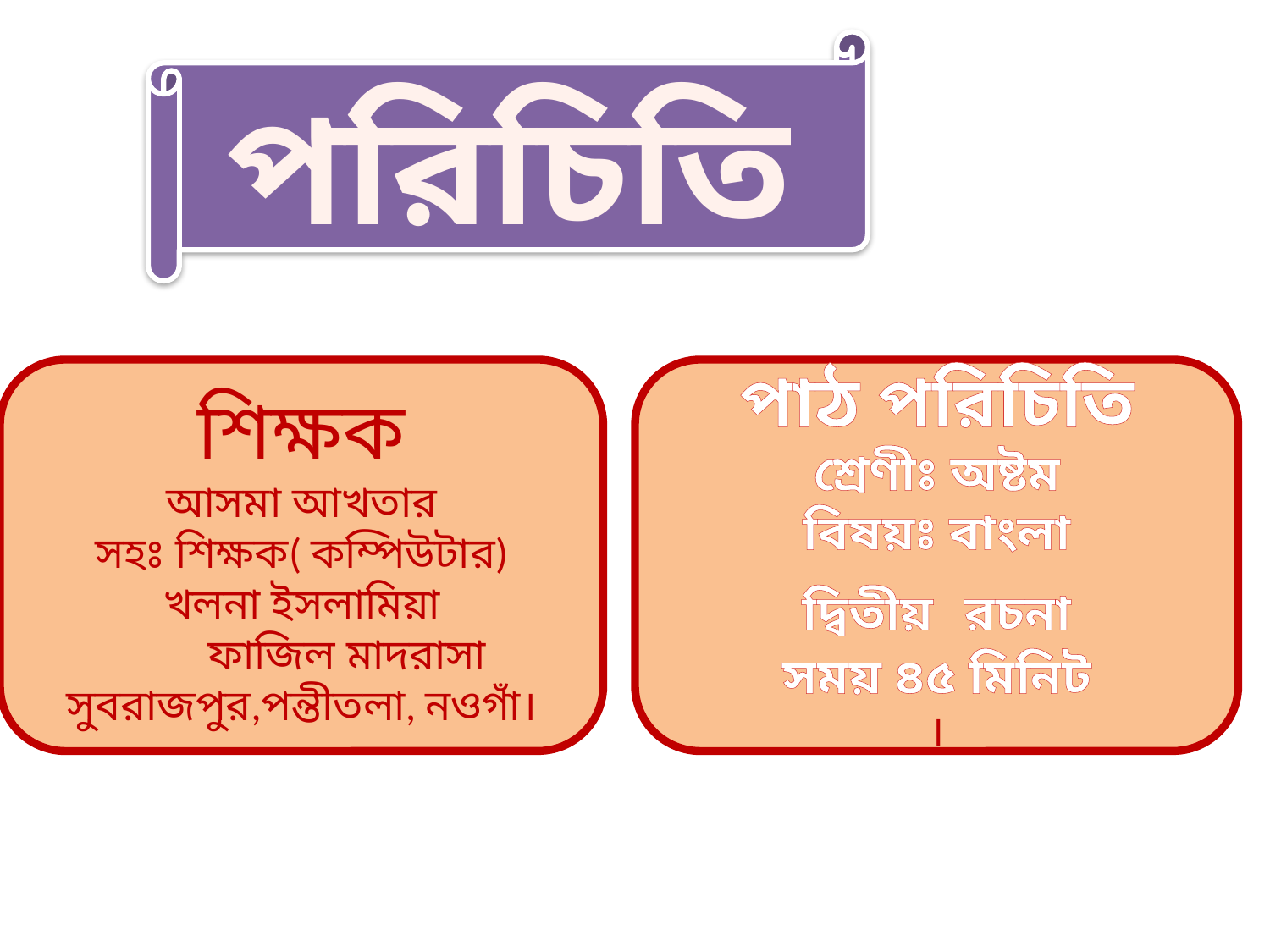

পরিচিতি
শিক্ষক
আসমা আখতার
সহঃ শিক্ষক( কম্পিউটার)
            খলনা ইসলামিয়া
                ফাজিল মাদরাসা
সুবরাজপুর,পন্তীতলা, নওগাঁ।
পাঠ পরিচিতি
শ্রেণীঃ অষ্টম
বিষয়ঃ বাংলা
দ্বিতীয়  রচনা
সময় ৪৫ মিনিট
।